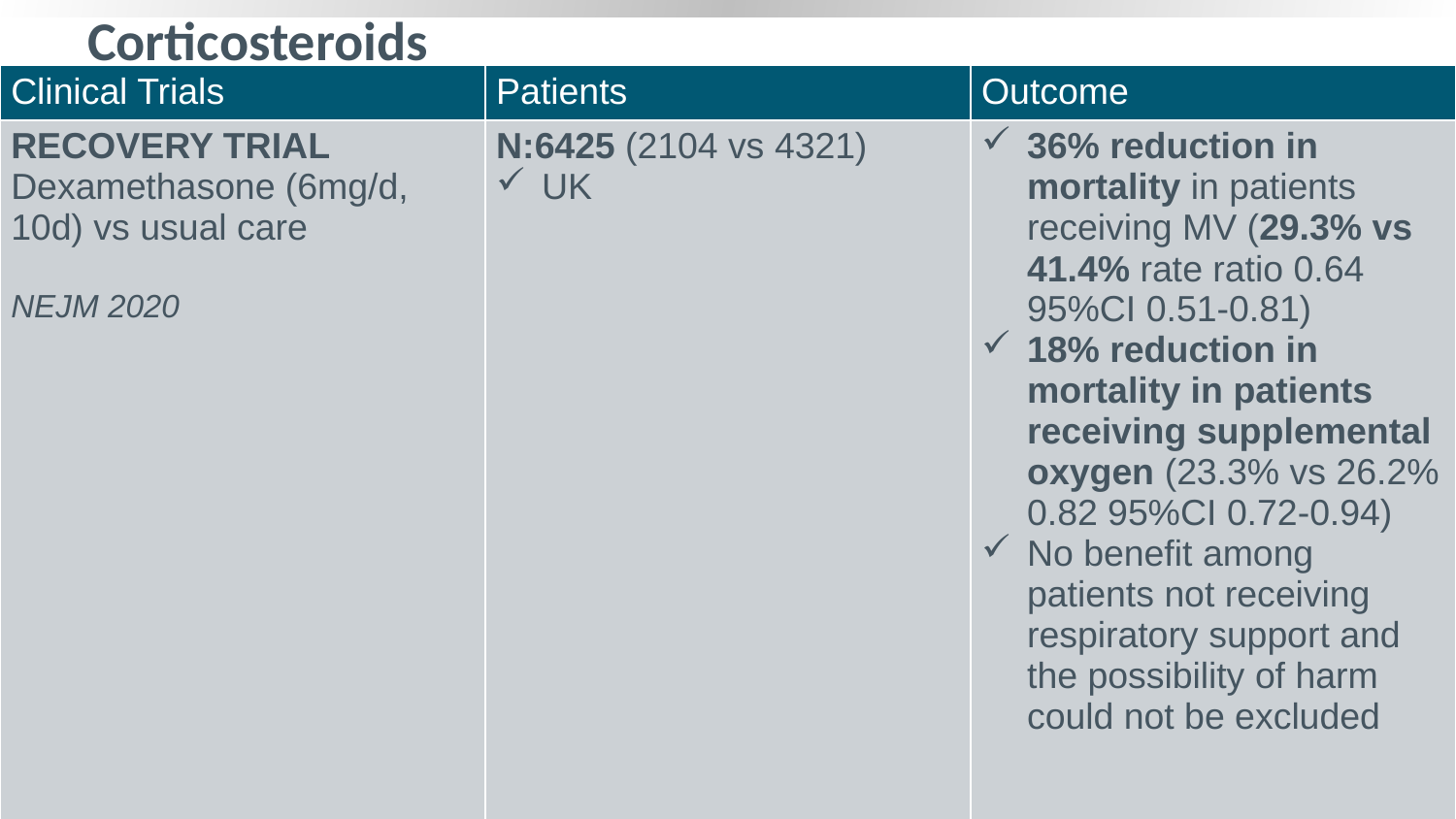

# Corticosteroids
| Clinical Trials | Patients | Outcome |
| --- | --- | --- |
| RECOVERY TRIAL Dexamethasone (6mg/d, 10d) vs usual care NEJM 2020 | N:6425 (2104 vs 4321) UK | 36% reduction in mortality in patients receiving MV (29.3% vs 41.4% rate ratio 0.64 95%CI 0.51-0.81) 18% reduction in mortality in patients receiving supplemental oxygen (23.3% vs 26.2% 0.82 95%CI 0.72-0.94) No benefit among patients not receiving respiratory support and the possibility of harm could not be excluded |
|  |  |  |